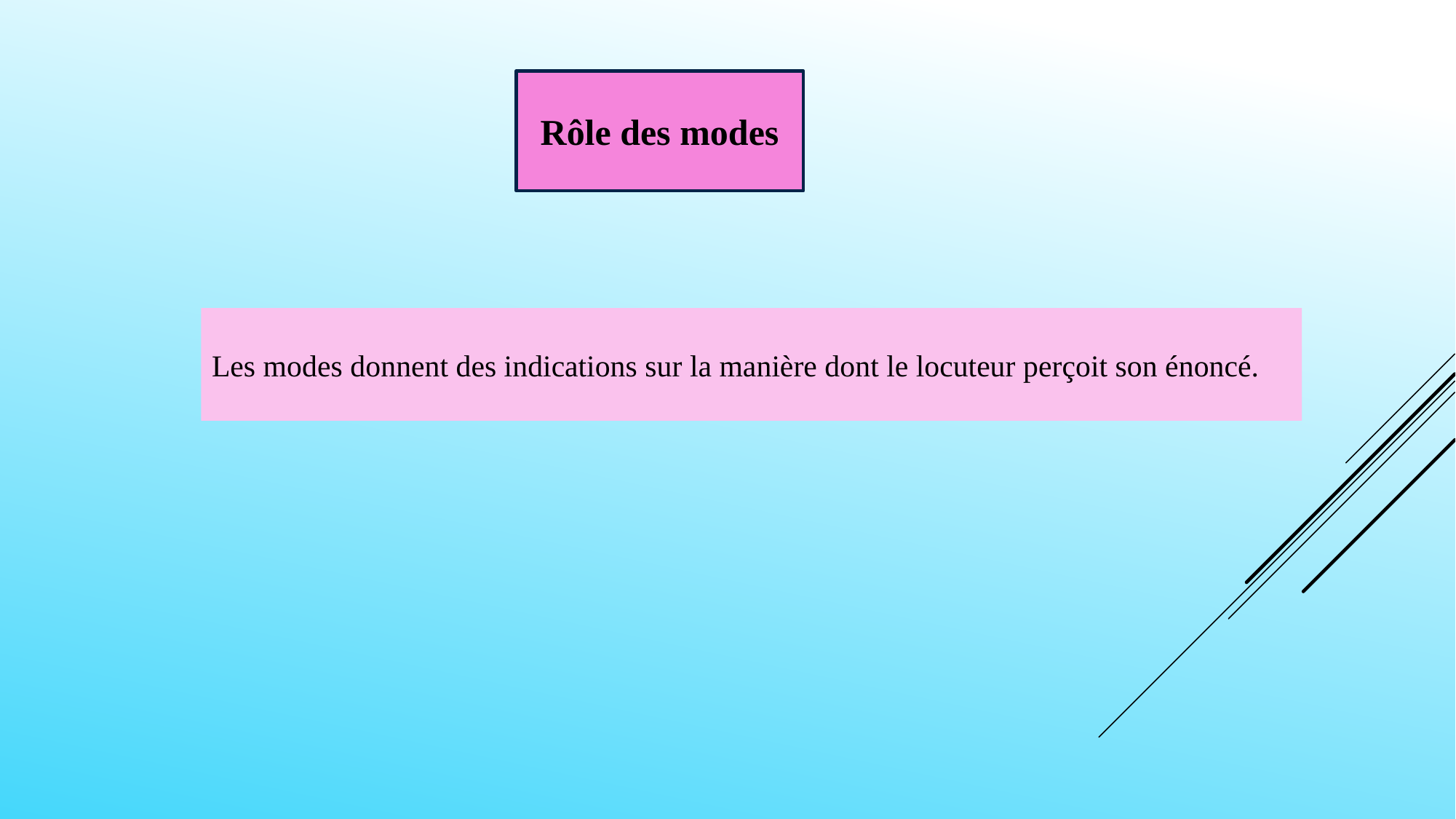

Rôle des modes

Les modes donnent des indications sur la manière dont le locuteur perçoit son énoncé.